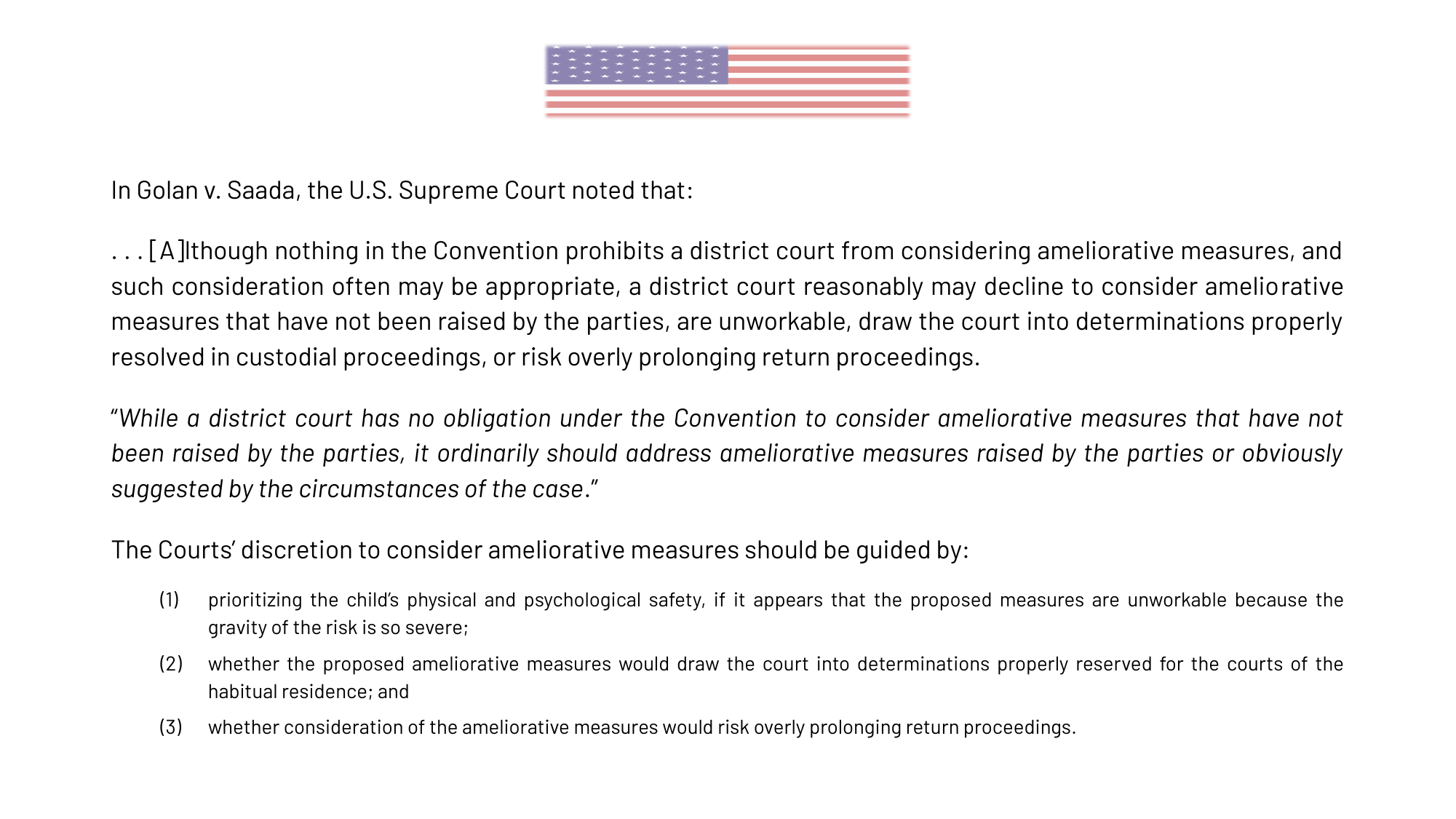

In Golan v. Saada, the U.S. Supreme Court noted that:
. . . [A]lthough nothing in the Convention prohibits a district court from considering ameliorative measures, and such consideration often may be appropriate, a district court reasonably may decline to consider amelio­rative measures that have not been raised by the parties, are unworkable, draw the court into determinations properly resolved in custodial pro­ceedings, or risk overly prolonging return proceedings.
“While a district court has no obligation under the Con­vention to consider ameliorative measures that have not been raised by the parties, it ordinarily should address ameliorative measures raised by the parties or obviously suggested by the circumstances of the case.”
The Courts’ discretion to consider ameliorative measures should be guided by:
prioritizing the child’s physical and psychological safety, if it appears that the proposed measures are unworkable because the gravity of the risk is so severe;
whether the proposed ameliorative measures would draw the court into determinations properly reserved for the courts of the habitual residence; and
whether consideration of the ameliorative measures would risk overly prolonging return proceedings.